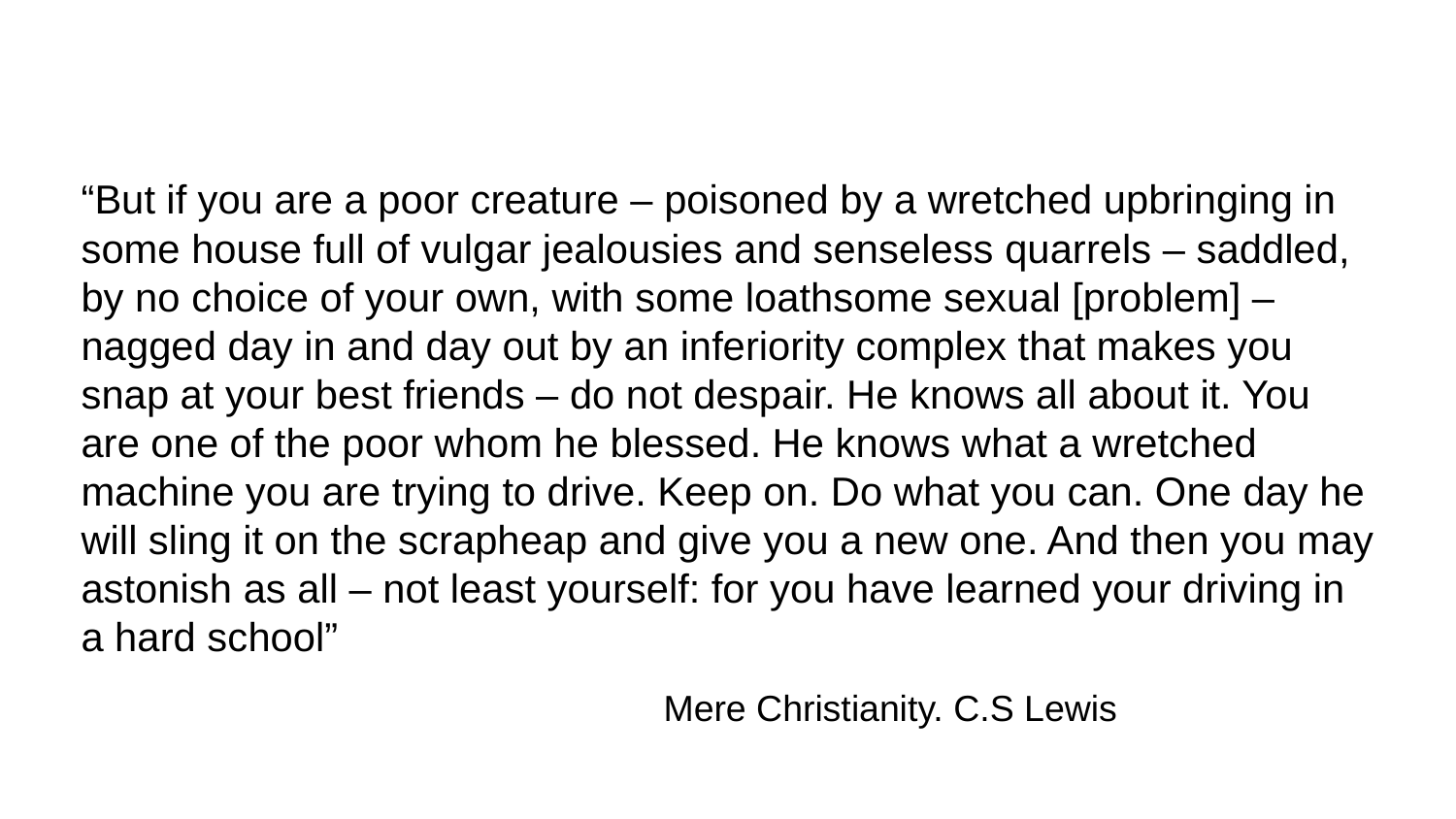

“But if you are a poor creature – poisoned by a wretched upbringing in some house full of vulgar jealousies and senseless quarrels – saddled, by no choice of your own, with some loathsome sexual [problem] – nagged day in and day out by an inferiority complex that makes you snap at your best friends – do not despair. He knows all about it. You are one of the poor whom he blessed. He knows what a wretched machine you are trying to drive. Keep on. Do what you can. One day he will sling it on the scrapheap and give you a new one. And then you may astonish as all – not least yourself: for you have learned your driving in a hard school”
				Mere Christianity. C.S Lewis